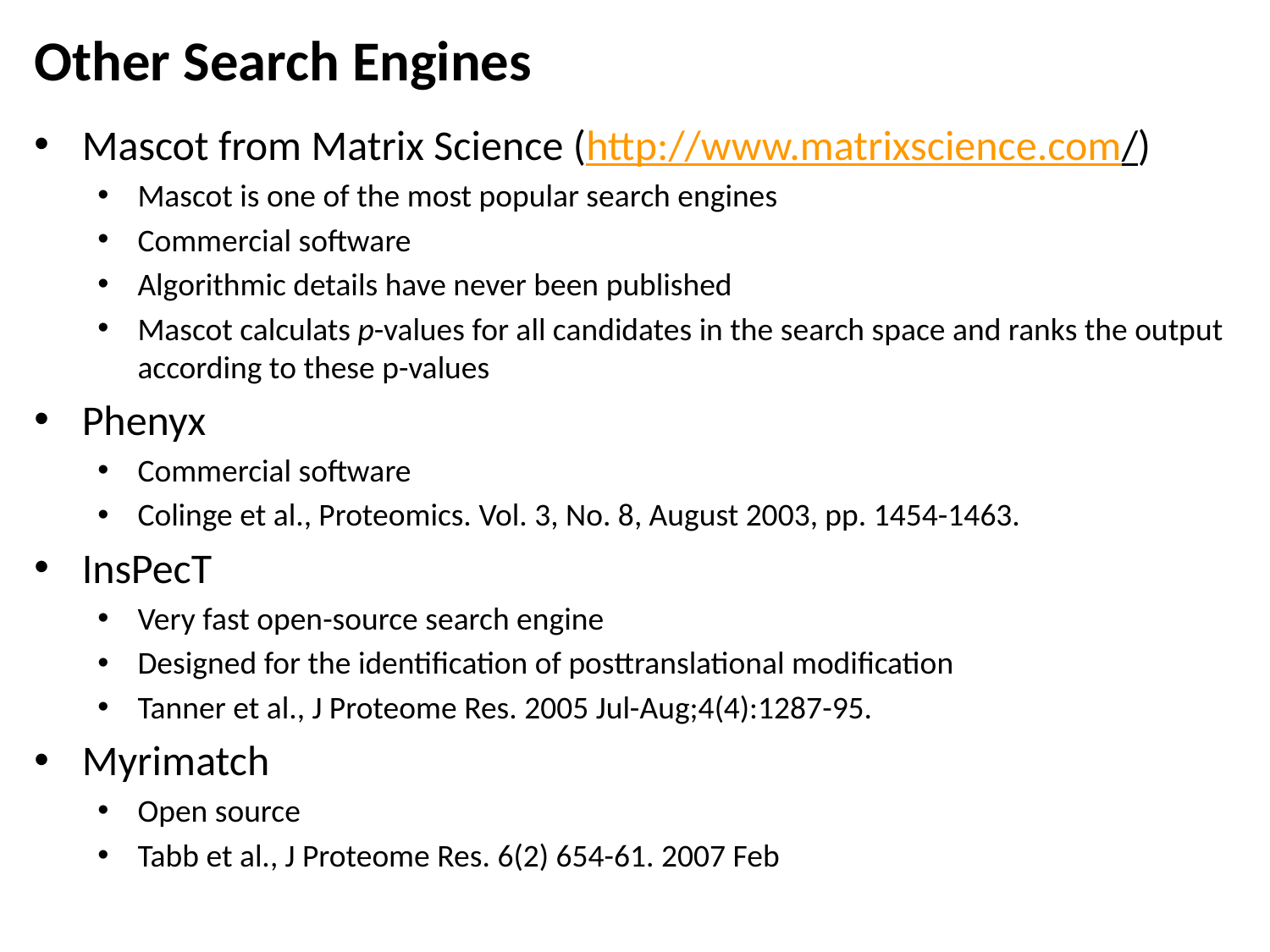

# Other Search Engines
Mascot from Matrix Science (http://www.matrixscience.com/)
Mascot is one of the most popular search engines
Commercial software
Algorithmic details have never been published
Mascot calculats p-values for all candidates in the search space and ranks the output according to these p-values
Phenyx
Commercial software
Colinge et al., Proteomics. Vol. 3, No. 8, August 2003, pp. 1454-1463.
InsPecT
Very fast open-source search engine
Designed for the identification of posttranslational modification
Tanner et al., J Proteome Res. 2005 Jul-Aug;4(4):1287-95.
Myrimatch
Open source
Tabb et al., J Proteome Res. 6(2) 654-61. 2007 Feb